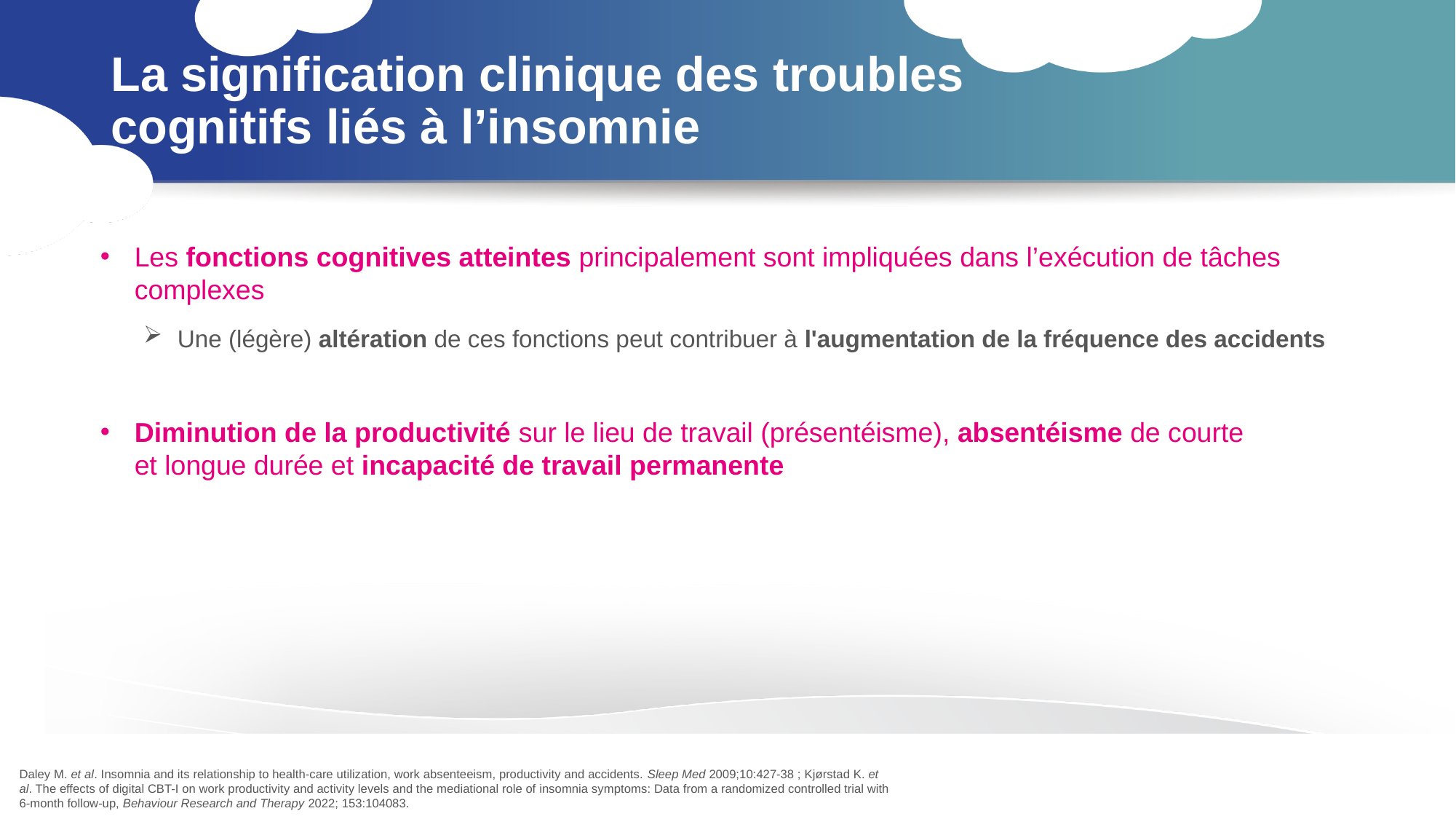

# La signification clinique des troubles cognitifs liés à l’insomnie
Les fonctions cognitives atteintes principalement sont impliquées dans l’exécution de tâches complexes
Une (légère) altération de ces fonctions peut contribuer à l'augmentation de la fréquence des accidents

Diminution de la productivité sur le lieu de travail (présentéisme), absentéisme de courte         et longue durée et incapacité de travail permanente
Daley M. et al. Insomnia and its relationship to health-care utilization, work absenteeism, productivity and accidents. Sleep Med 2009;10:427-38 ; Kjørstad K. et al. The effects of digital CBT-I on work productivity and activity levels and the mediational role of insomnia symptoms: Data from a randomized controlled trial with 6-month follow-up, Behaviour Research and Therapy 2022; 153:104083.